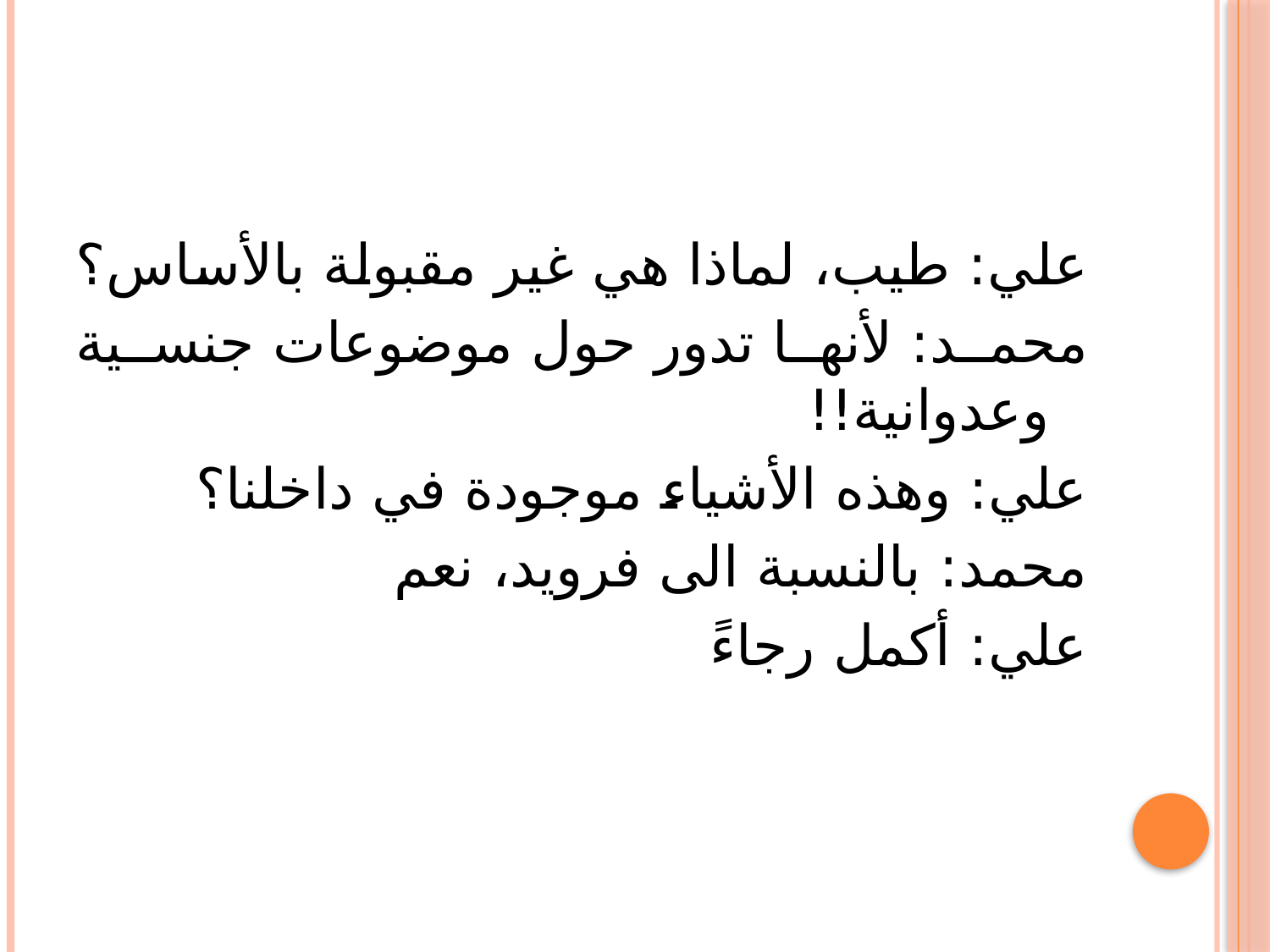

علي: طيب، لماذا هي غير مقبولة بالأساس؟
محمد: لأنها تدور حول موضوعات جنسية وعدوانية!!
علي: وهذه الأشياء موجودة في داخلنا؟
محمد: بالنسبة الى فرويد، نعم
علي: أكمل رجاءً